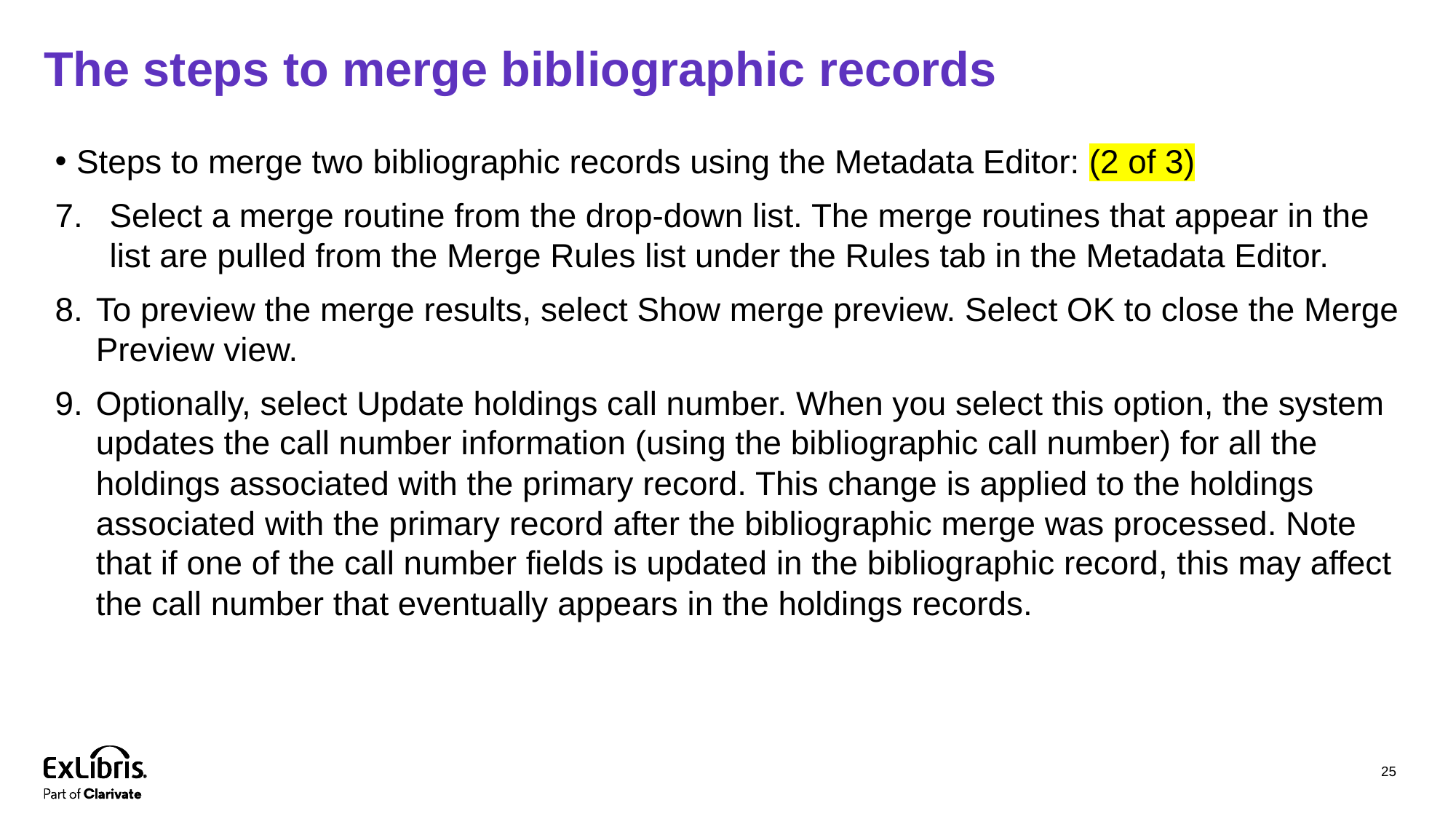

# The steps to merge bibliographic records
Steps to merge two bibliographic records using the Metadata Editor: (2 of 3)
Select a merge routine from the drop-down list. The merge routines that appear in the list are pulled from the Merge Rules list under the Rules tab in the Metadata Editor.
To preview the merge results, select Show merge preview. Select OK to close the Merge Preview view.
Optionally, select Update holdings call number. When you select this option, the system updates the call number information (using the bibliographic call number) for all the holdings associated with the primary record. This change is applied to the holdings associated with the primary record after the bibliographic merge was processed. Note that if one of the call number fields is updated in the bibliographic record, this may affect the call number that eventually appears in the holdings records.

25